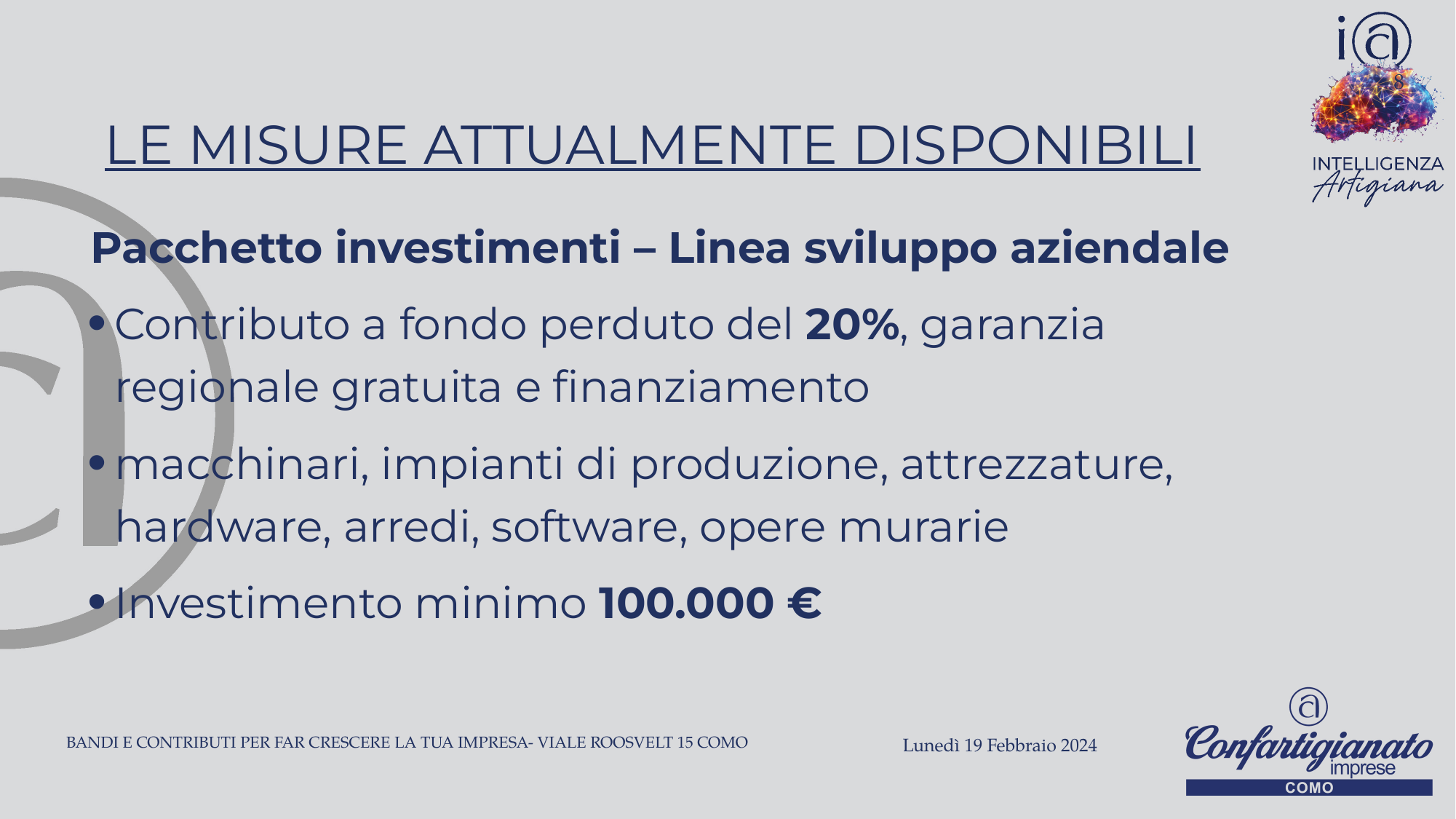

# LE MISURE ATTUALMENTE DISPONIBILI
8
Pacchetto investimenti – Linea sviluppo aziendale
Contributo a fondo perduto del 20%, garanzia regionale gratuita e finanziamento
macchinari, impianti di produzione, attrezzature, hardware, arredi, software, opere murarie
Investimento minimo 100.000 €

BANDI E CONTRIBUTI PER FAR CRESCERE LA TUA IMPRESA- VIALE ROOSVELT 15 COMO
Lunedì 19 Febbraio 2024